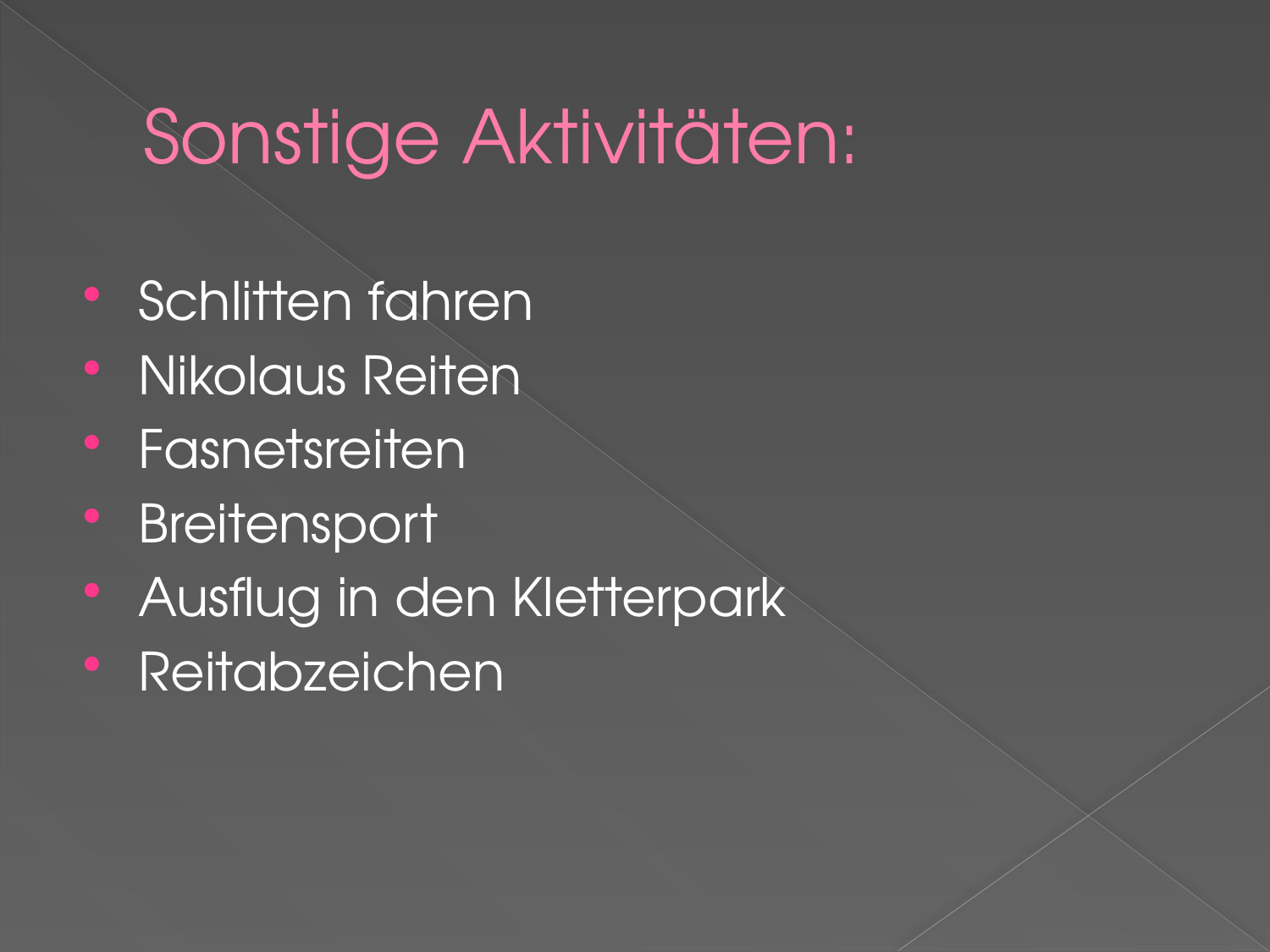

# Sonstige Aktivitäten:
Schlitten fahren
Nikolaus Reiten
Fasnetsreiten
Breitensport
Ausflug in den Kletterpark
Reitabzeichen